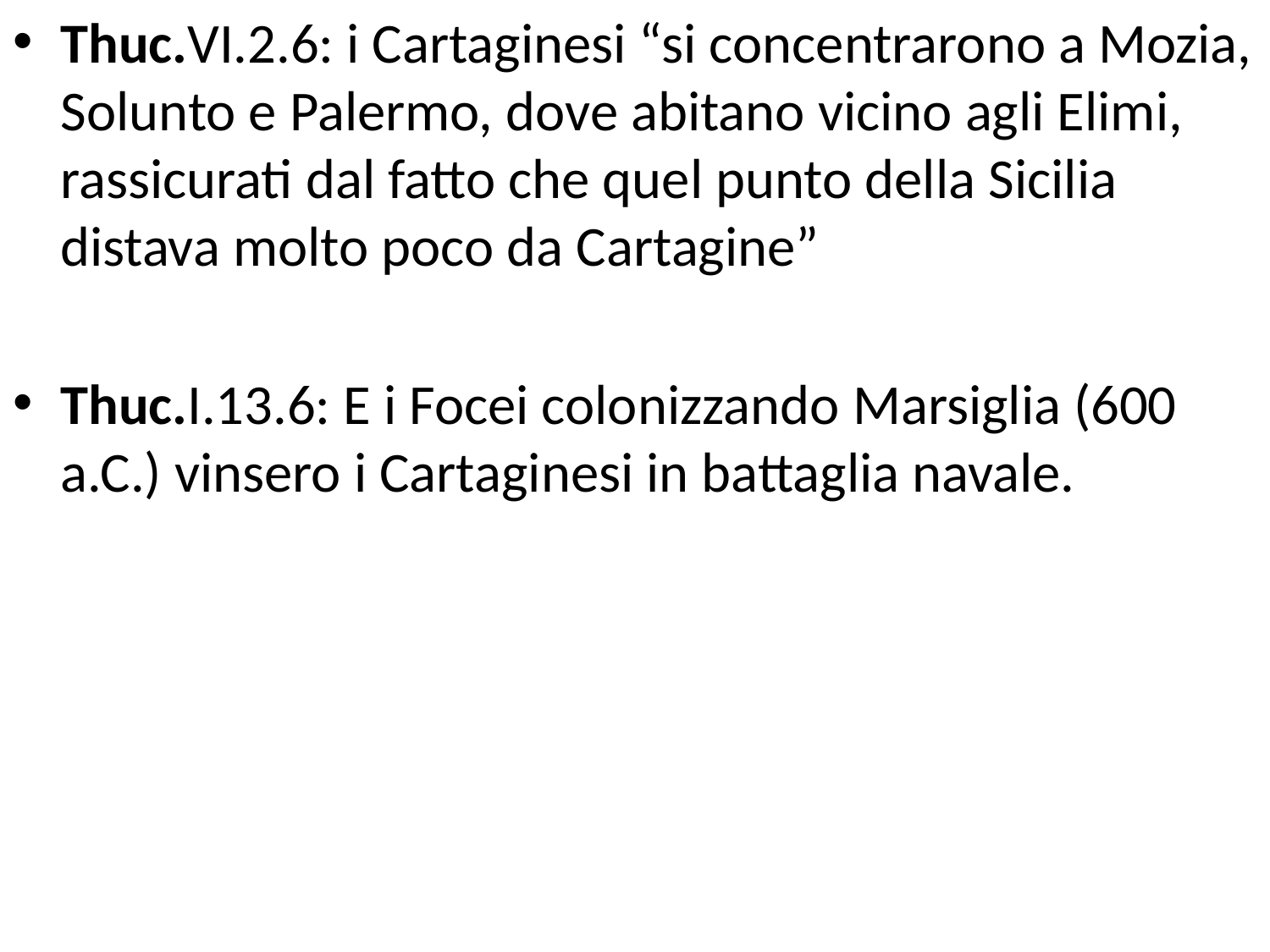

# Thuc.VI.2.6: i Cartaginesi “si concentrarono a Mozia, Solunto e Palermo, dove abitano vicino agli Elimi, rassicurati dal fatto che quel punto della Sicilia distava molto poco da Cartagine”

Thuc.I.13.6: E i Focei colonizzando Marsiglia (600 a.C.) vinsero i Cartaginesi in battaglia navale.